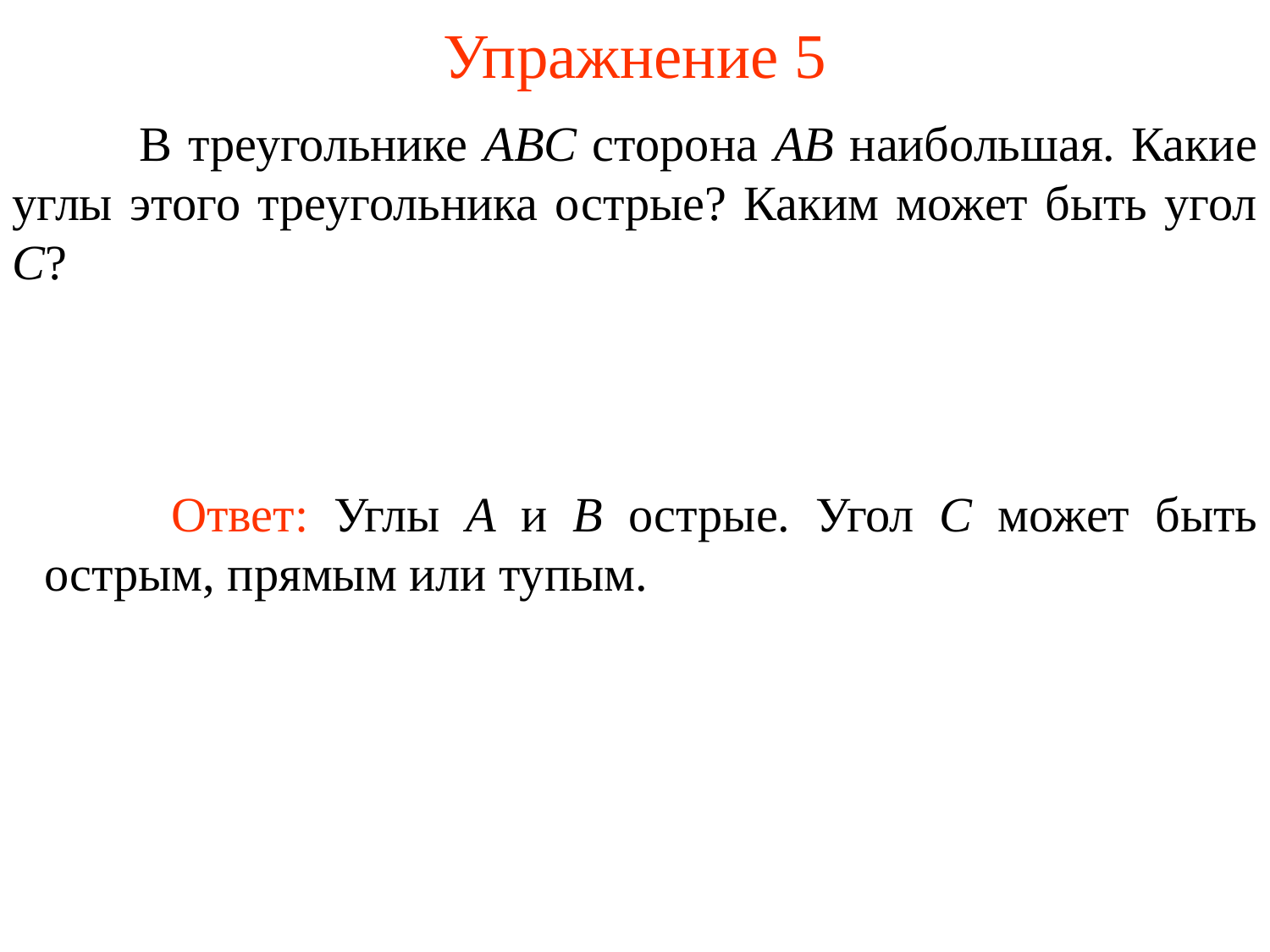

# Упражнение 5
	В треугольнике ABC сторона AB наибольшая. Какие углы этого треугольника острые? Каким может быть угол C?
	Ответ: Углы A и B острые. Угол C может быть острым, прямым или тупым.